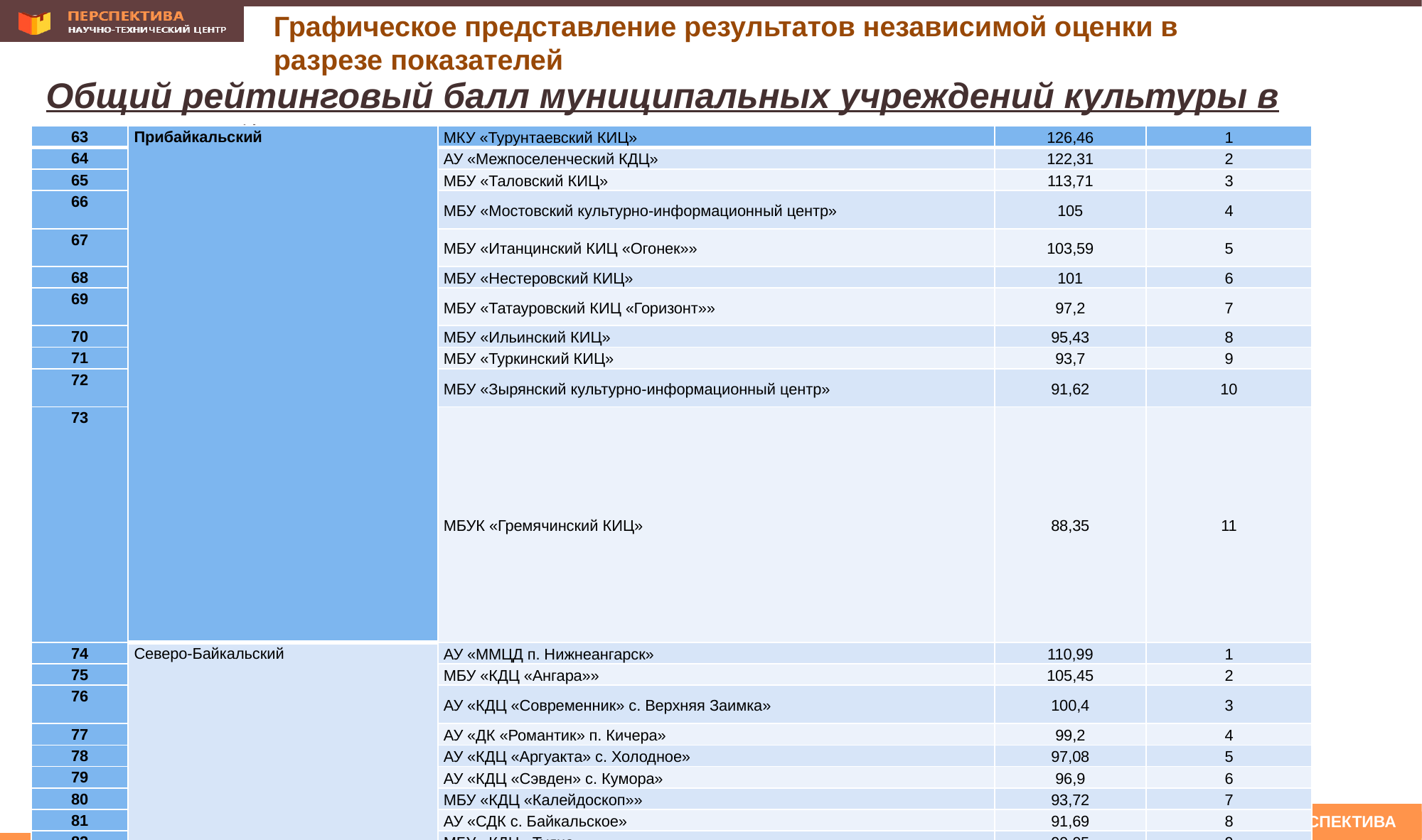

Графическое представление результатов независимой оценки в разрезе показателей
Общий рейтинговый балл муниципальных учреждений культуры в разрезе районов

| 63 | Прибайкальский | МКУ «Турунтаевский КИЦ» | 126,46 | 1 |
| --- | --- | --- | --- | --- |
| 64 |  | АУ «Межпоселенческий КДЦ» | 122,31 | 2 |
| 65 |  | МБУ «Таловский КИЦ» | 113,71 | 3 |
| 66 |  | МБУ «Мостовский культурно-информационный центр» | 105 | 4 |
| 67 |  | МБУ «Итанцинский КИЦ «Огонек»» | 103,59 | 5 |
| 68 |  | МБУ «Нестеровский КИЦ» | 101 | 6 |
| 69 |  | МБУ «Татауровский КИЦ «Горизонт»» | 97,2 | 7 |
| 70 |  | МБУ «Ильинский КИЦ» | 95,43 | 8 |
| 71 |  | МБУ «Туркинский КИЦ» | 93,7 | 9 |
| 72 |  | МБУ «Зырянский культурно-информационный центр» | 91,62 | 10 |
| 73 |  | МБУК «Гремячинский КИЦ» | 88,35 | 11 |
| 74 | Северо-Байкальский | АУ «ММЦД п. Нижнеангарск» | 110,99 | 1 |
| 75 |  | МБУ «КДЦ «Ангара»» | 105,45 | 2 |
| 76 |  | АУ «КДЦ «Современник» с. Верхняя Заимка» | 100,4 | 3 |
| 77 |  | АУ «ДК «Романтик» п. Кичера» | 99,2 | 4 |
| 78 |  | АУ «КДЦ «Аргуакта» с. Холодное» | 97,08 | 5 |
| 79 |  | АУ «КДЦ «Сэвден» с. Кумора» | 96,9 | 6 |
| 80 |  | МБУ «КДЦ «Калейдоскоп»» | 93,72 | 7 |
| 81 |  | АУ «СДК с. Байкальское» | 91,69 | 8 |
| 82 |  | МБУ «КДЦ «Туяна»» | 90,05 | 9 |
| 83 |  | МБУ «КДЦ «Импульс»» | 78,9 | 10 |
| 84 | Селенгинский | МАУ «Районный дом культуры «Шахтер» | 114,22 | 1 |
| 85 |  | МАУ «Альтернатива» АМО СП «Загустайское» | 105,67 | 2 |
| 86 |  | АУ «Центр по культуре, библиотечному обслуживанию и спорту» | 101,71 | 3 |
© 2017 Научно-технический центр ПЕРСПЕКТИВА